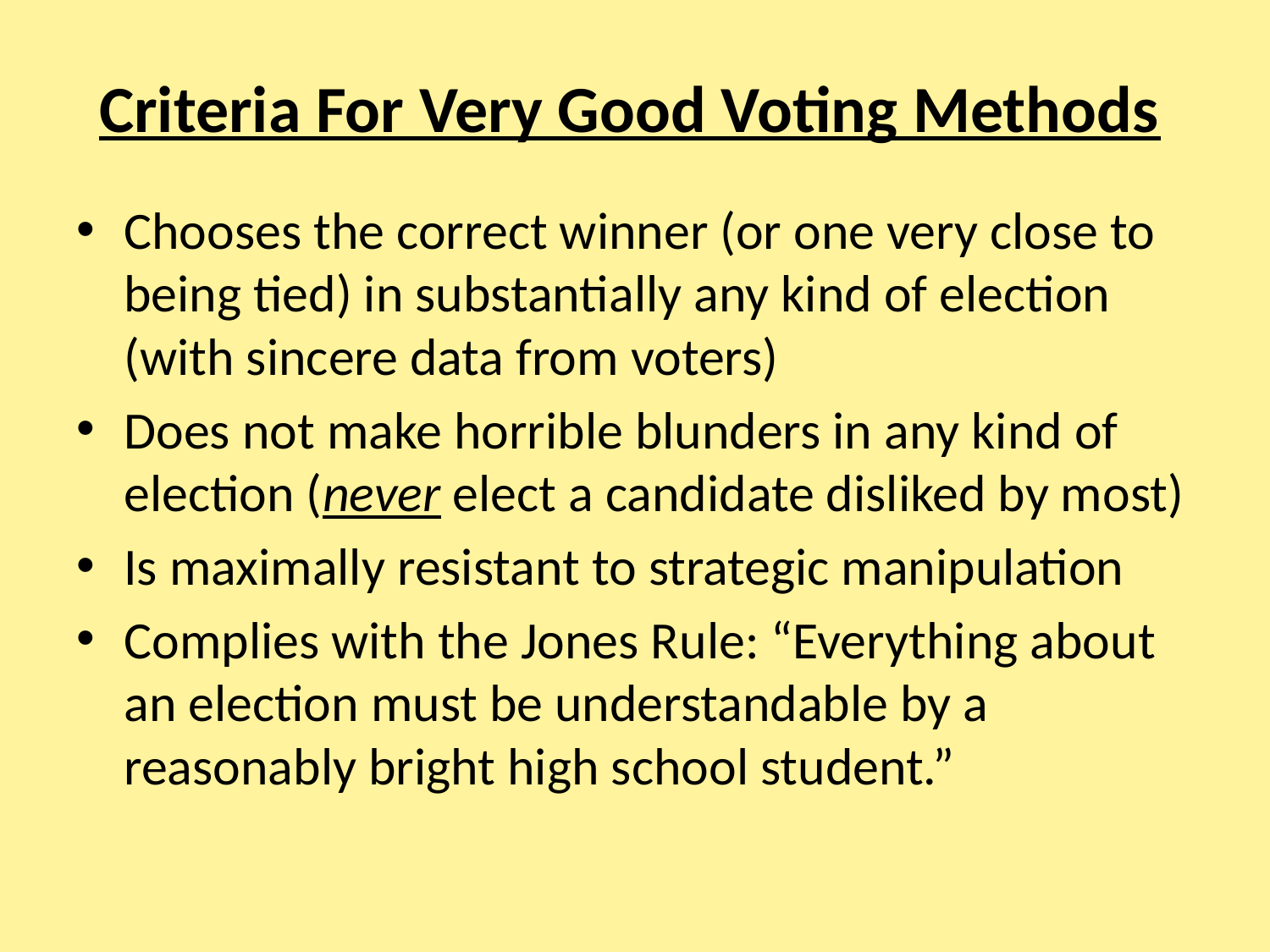

# Criteria For Very Good Voting Methods
Chooses the correct winner (or one very close to being tied) in substantially any kind of election (with sincere data from voters)
Does not make horrible blunders in any kind of election (never elect a candidate disliked by most)
Is maximally resistant to strategic manipulation
Complies with the Jones Rule: “Everything about an election must be understandable by a reasonably bright high school student.”